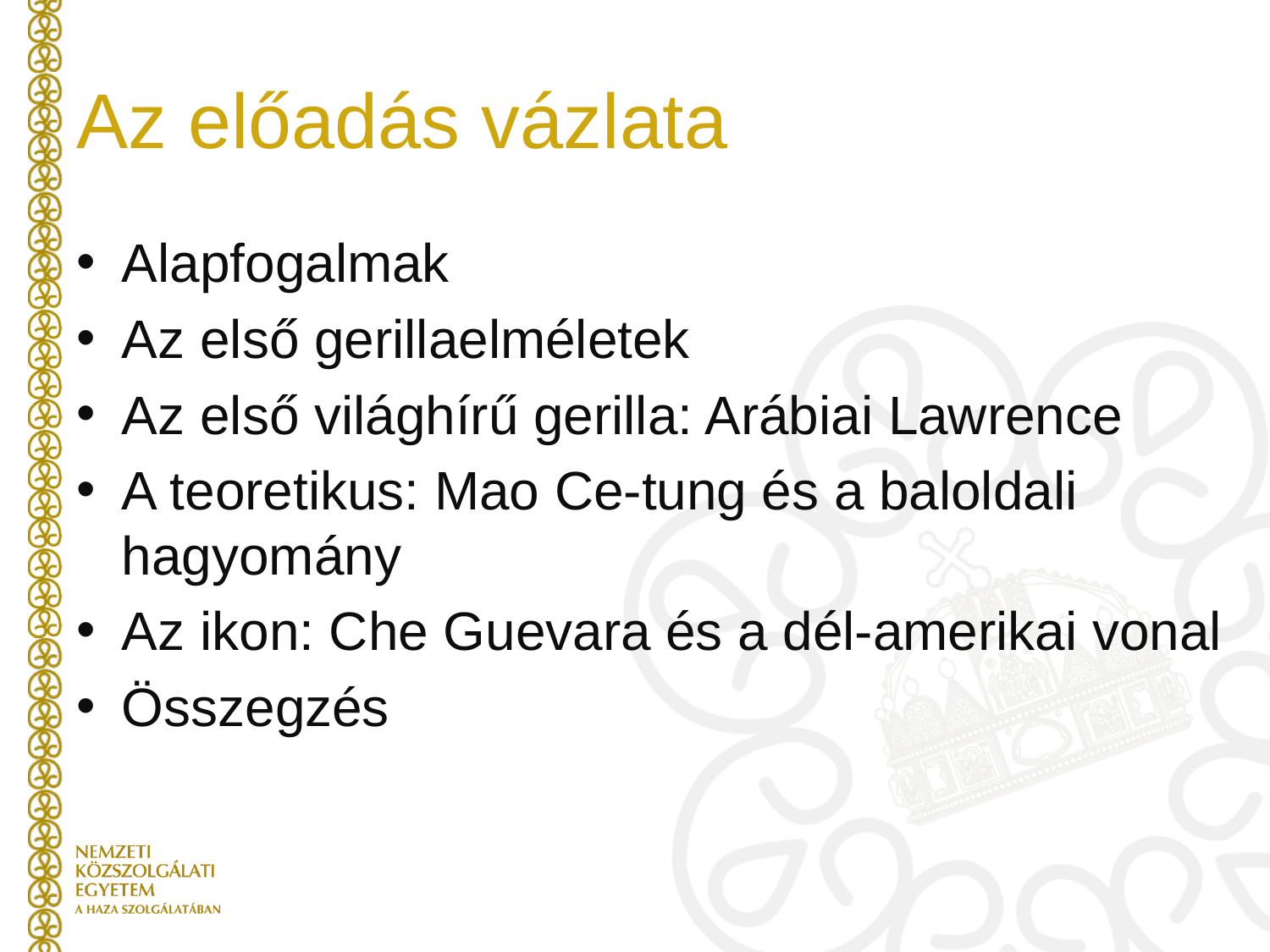

# Az előadás vázlata
Alapfogalmak
Az első gerillaelméletek
Az első világhírű gerilla: Arábiai Lawrence
A teoretikus: Mao Ce-tung és a baloldali hagyomány
Az ikon: Che Guevara és a dél-amerikai vonal
Összegzés